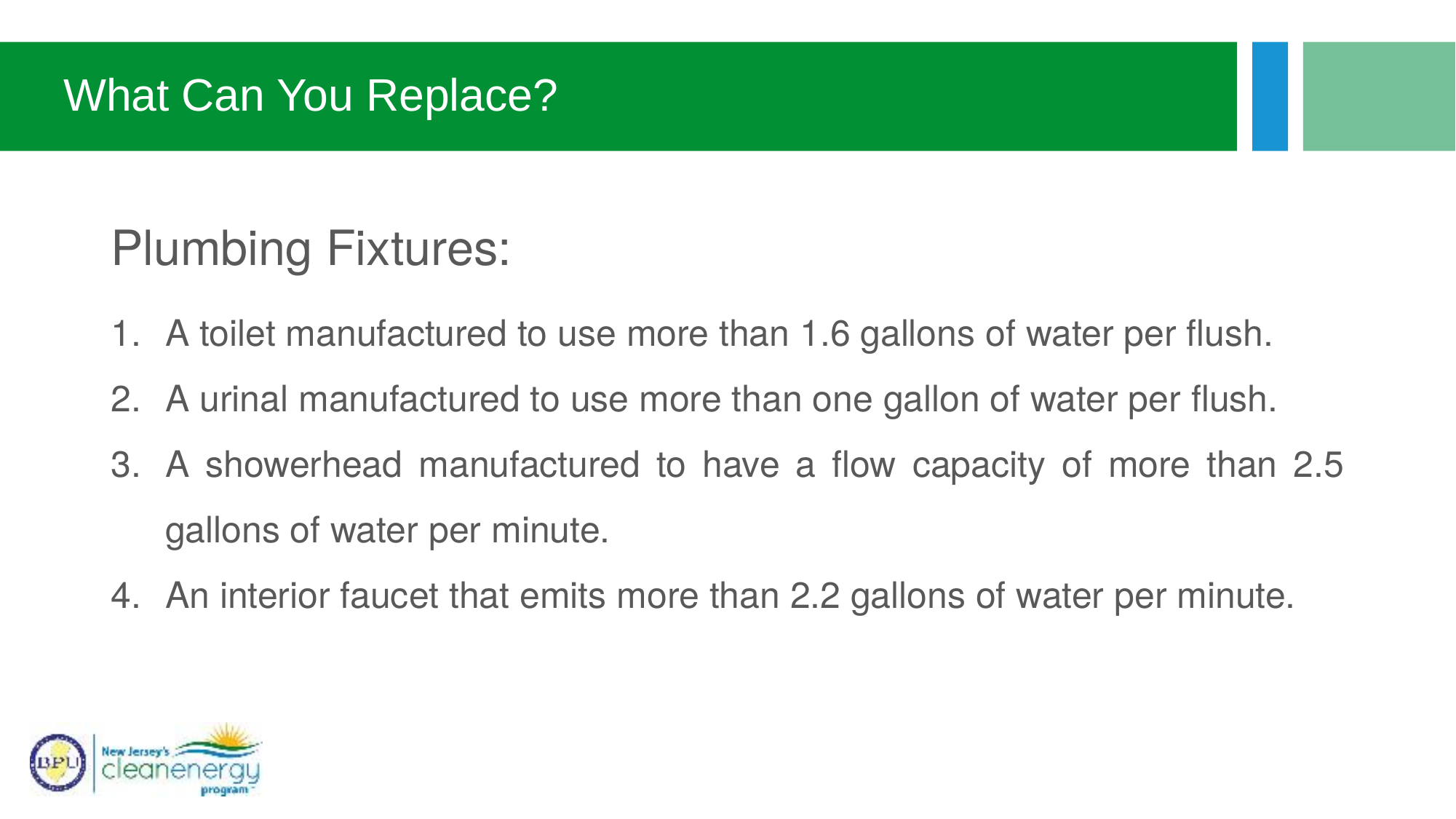

# What Can You Replace?
Plumbing Fixtures:
A toilet manufactured to use more than 1.6 gallons of water per flush.
A urinal manufactured to use more than one gallon of water per flush.
A showerhead manufactured to have a flow capacity of more than 2.5 gallons of water per minute.
An interior faucet that emits more than 2.2 gallons of water per minute.